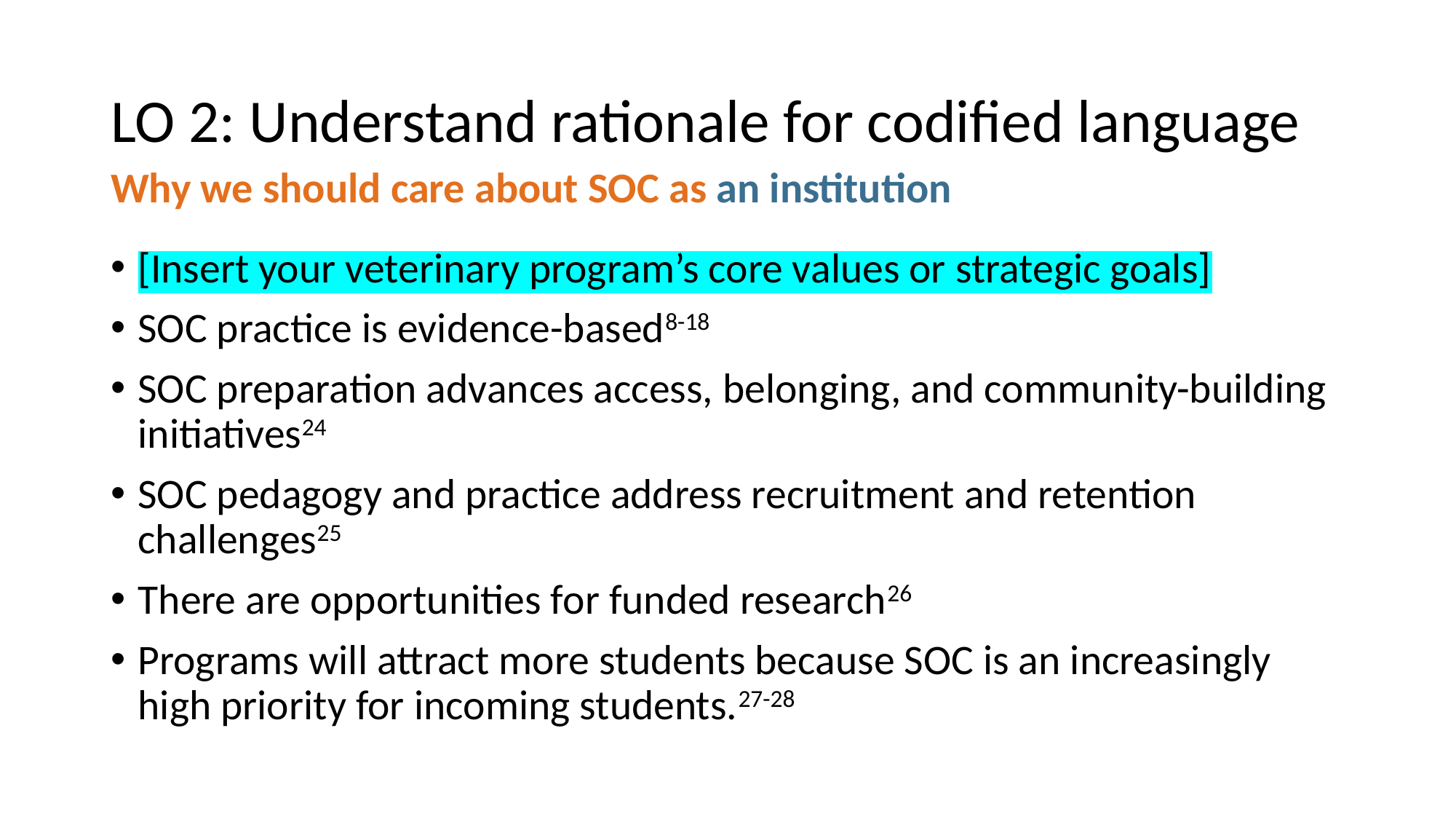

# LO 2: Understand rationale for codified language
Why we should care about SOC as an institution
[Insert your veterinary program’s core values or strategic goals]
SOC practice is evidence-based8-18
SOC preparation advances access, belonging, and community-building initiatives24
SOC pedagogy and practice address recruitment and retention challenges25
There are opportunities for funded research26
Programs will attract more students because SOC is an increasingly high priority for incoming students.27-28